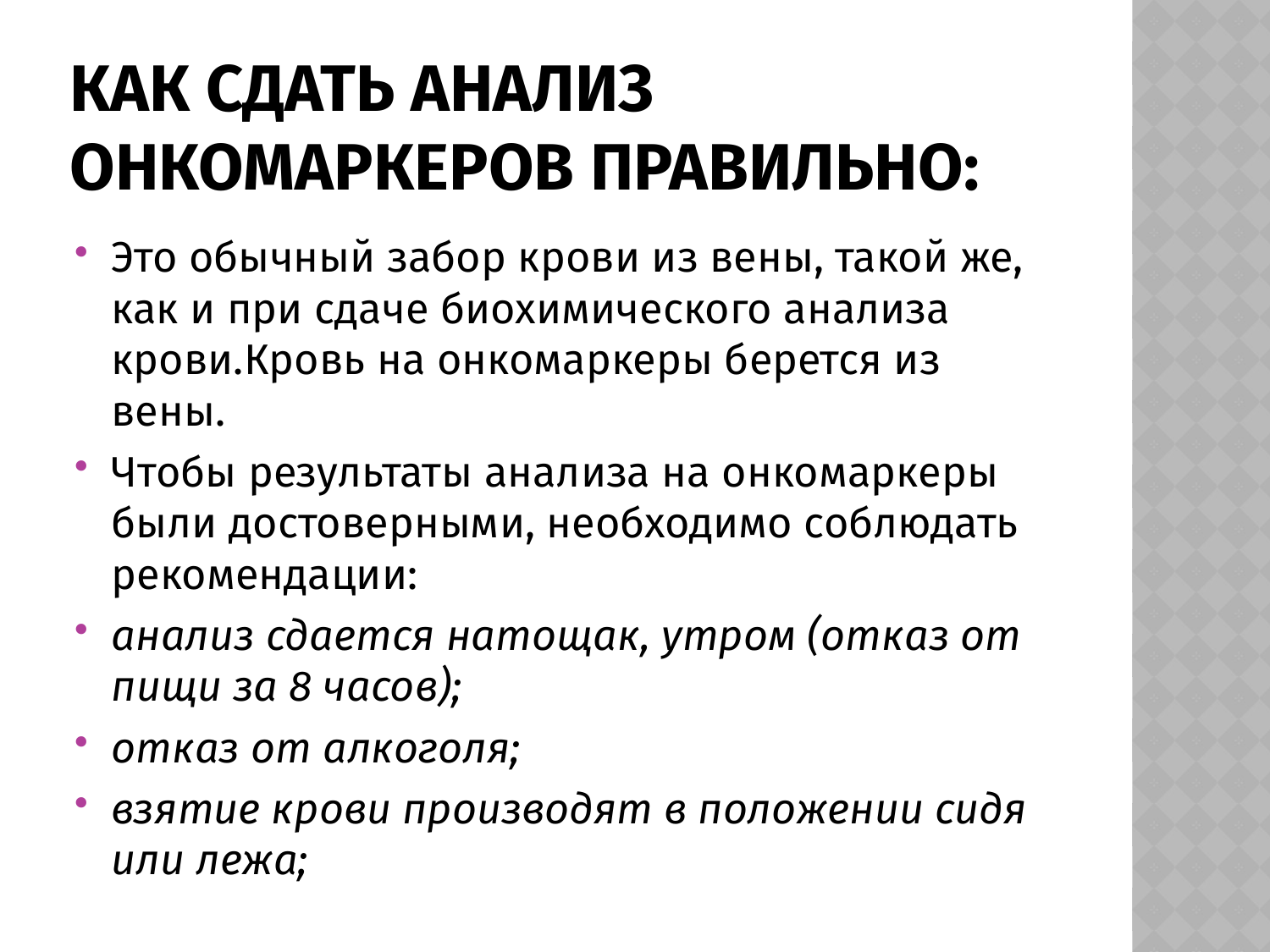

# Как сдать анализ онкомаркеров правильно:
Это обычный забор крови из вены, такой же, как и при сдаче биохимического анализа крови.Кровь на онкомаркеры берется из вены.
Чтобы результаты анализа на онкомаркеры были достоверными, необходимо соблюдать рекомендации:
анализ сдается натощак, утром (отказ от пищи за 8 часов);
отказ от алкоголя;
взятие крови производят в положении сидя или лежа;